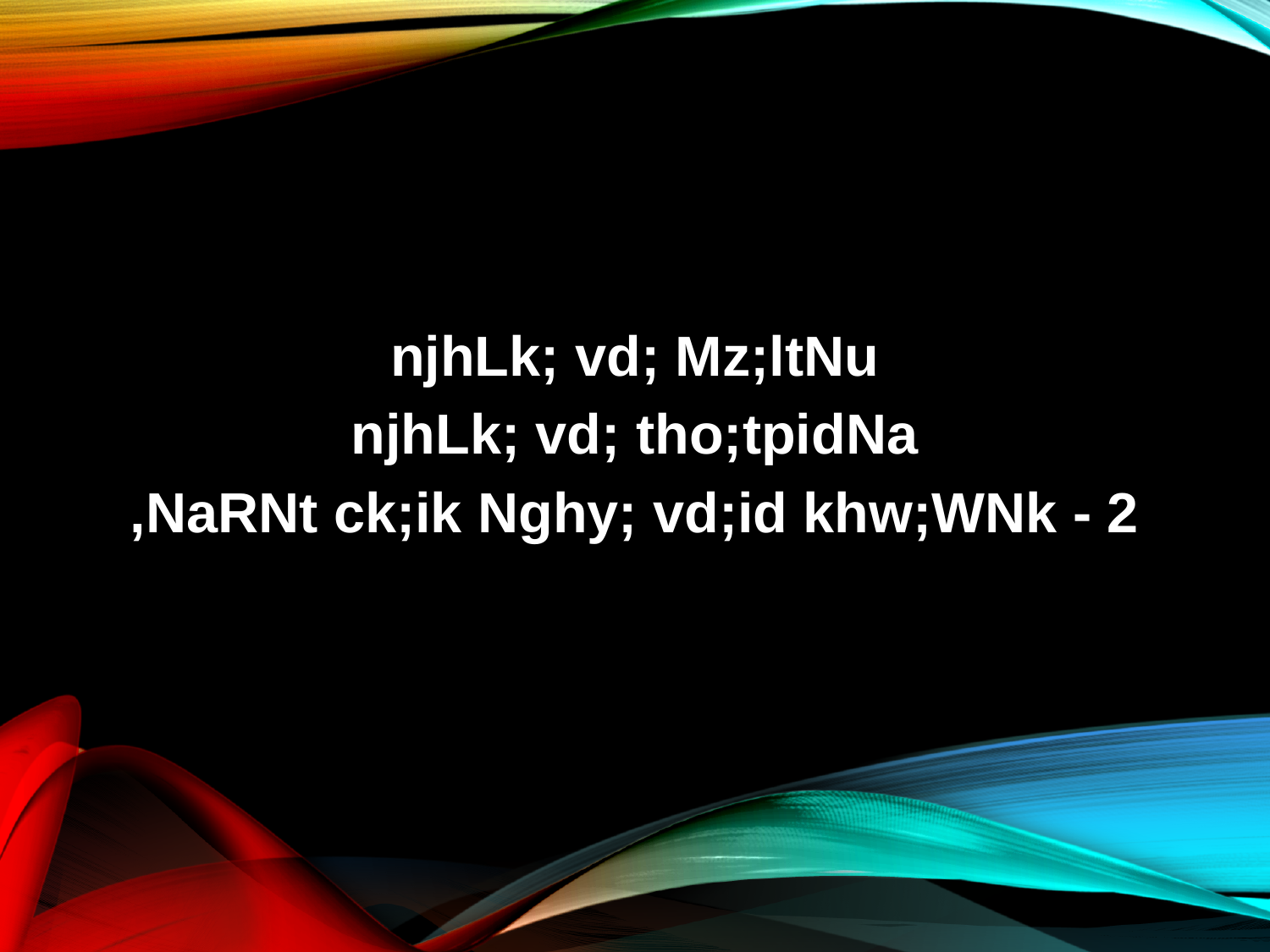

njhLk; vd; Mz;ltNu
njhLk; vd; tho;tpidNa
,NaRNt ck;ik Nghy; vd;id khw;WNk - 2